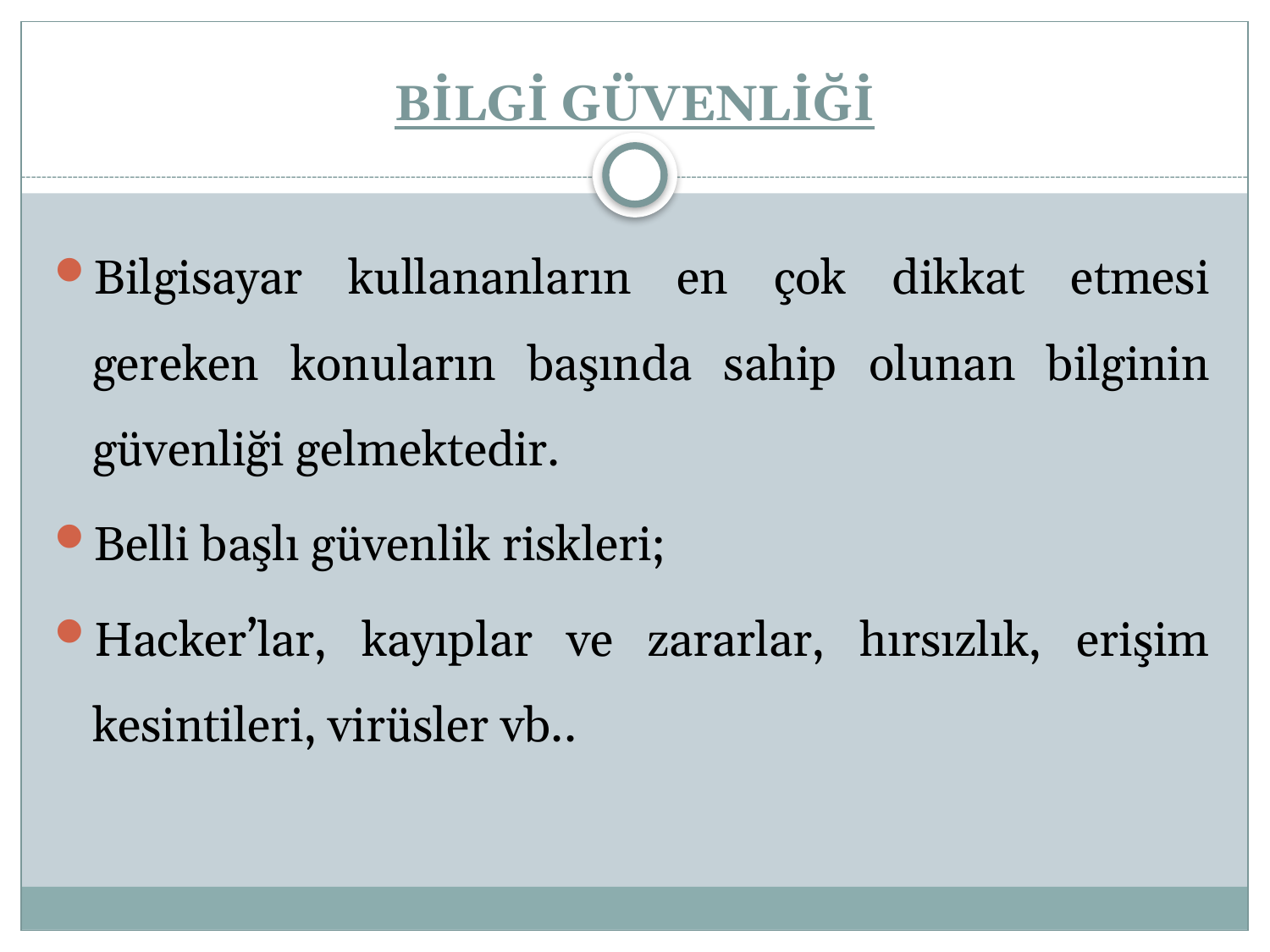

# BİLGİ GÜVENLİĞİ
Bilgisayar kullananların en çok dikkat etmesi gereken konuların başında sahip olunan bilginin güvenliği gelmektedir.
Belli başlı güvenlik riskleri;
Hacker’lar, kayıplar ve zararlar, hırsızlık, erişim kesintileri, virüsler vb..